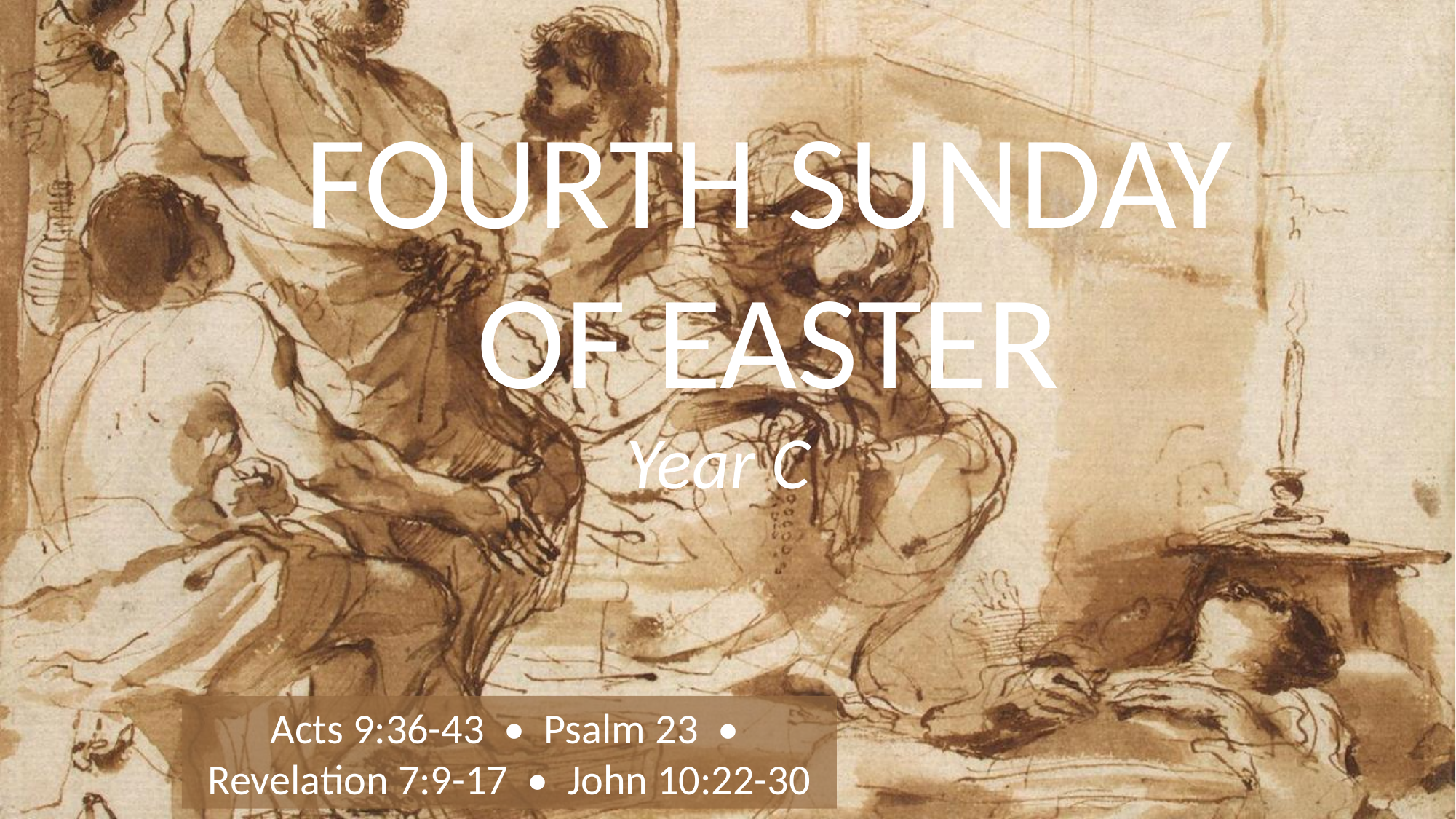

# FOURTH SUNDAY OF EASTER
Year C
Acts 9:36-43  •  Psalm 23  •  Revelation 7:9-17  •  John 10:22-30